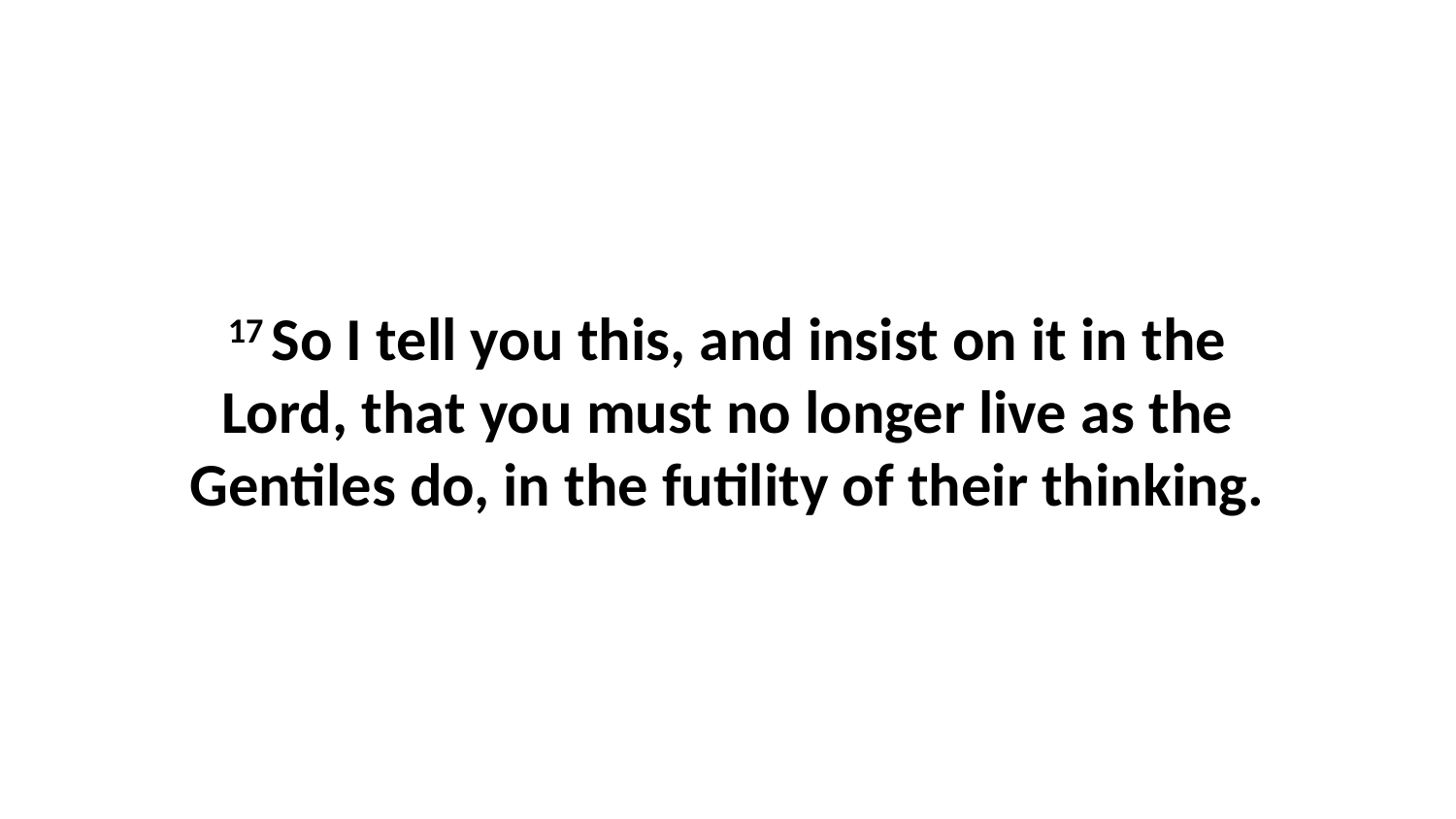

17 So I tell you this, and insist on it in the Lord, that you must no longer live as the Gentiles do, in the futility of their thinking.